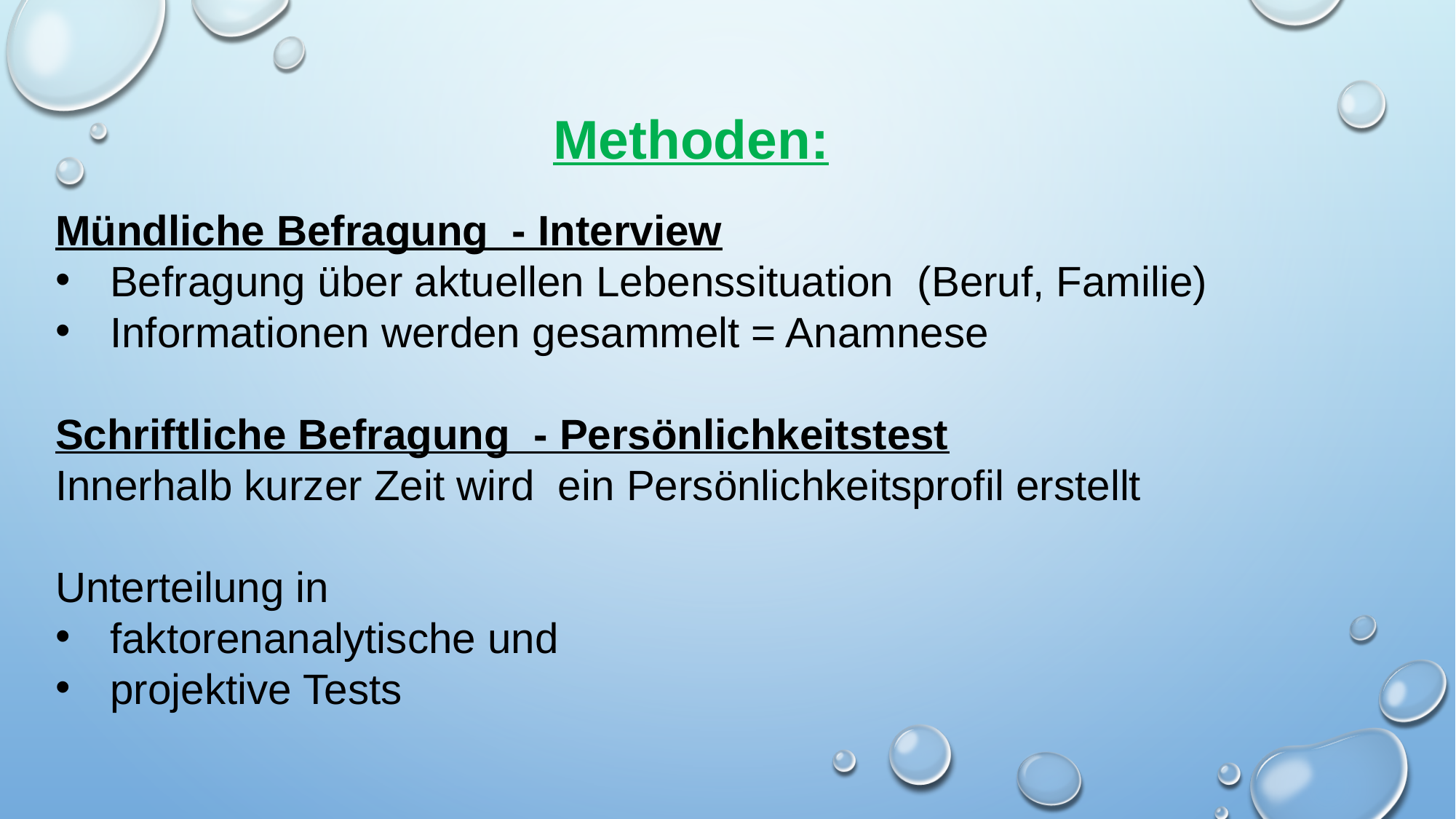

Methoden:

Mündliche Befragung  - Interview
Befragung über aktuellen Lebenssituation  (Beruf, Familie)
Informationen werden gesammelt = Anamnese

Schriftliche Befragung  - Persönlichkeitstest
Innerhalb kurzer Zeit wird  ein Persönlichkeitsprofil erstellt

Unterteilung in
faktorenanalytische und
projektive Tests